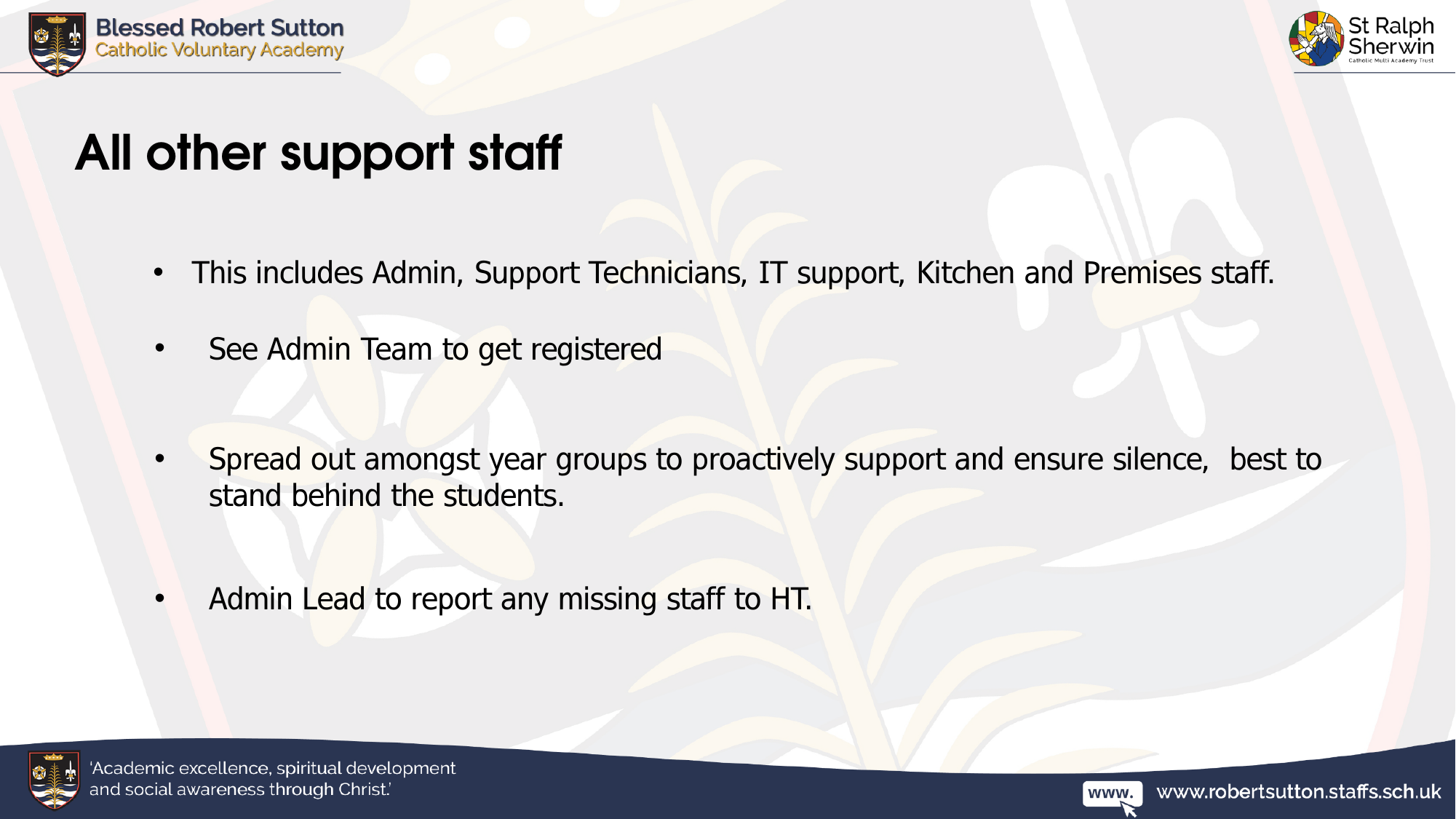

# All other support staff
   This includes Admin, Support Technicians, IT support, Kitchen and Premises staff.

See Admin Team to get registered

Spread out amongst year groups to proactively support and ensure silence,  best to stand behind the students.

Admin Lead to report any missing staff to HT.